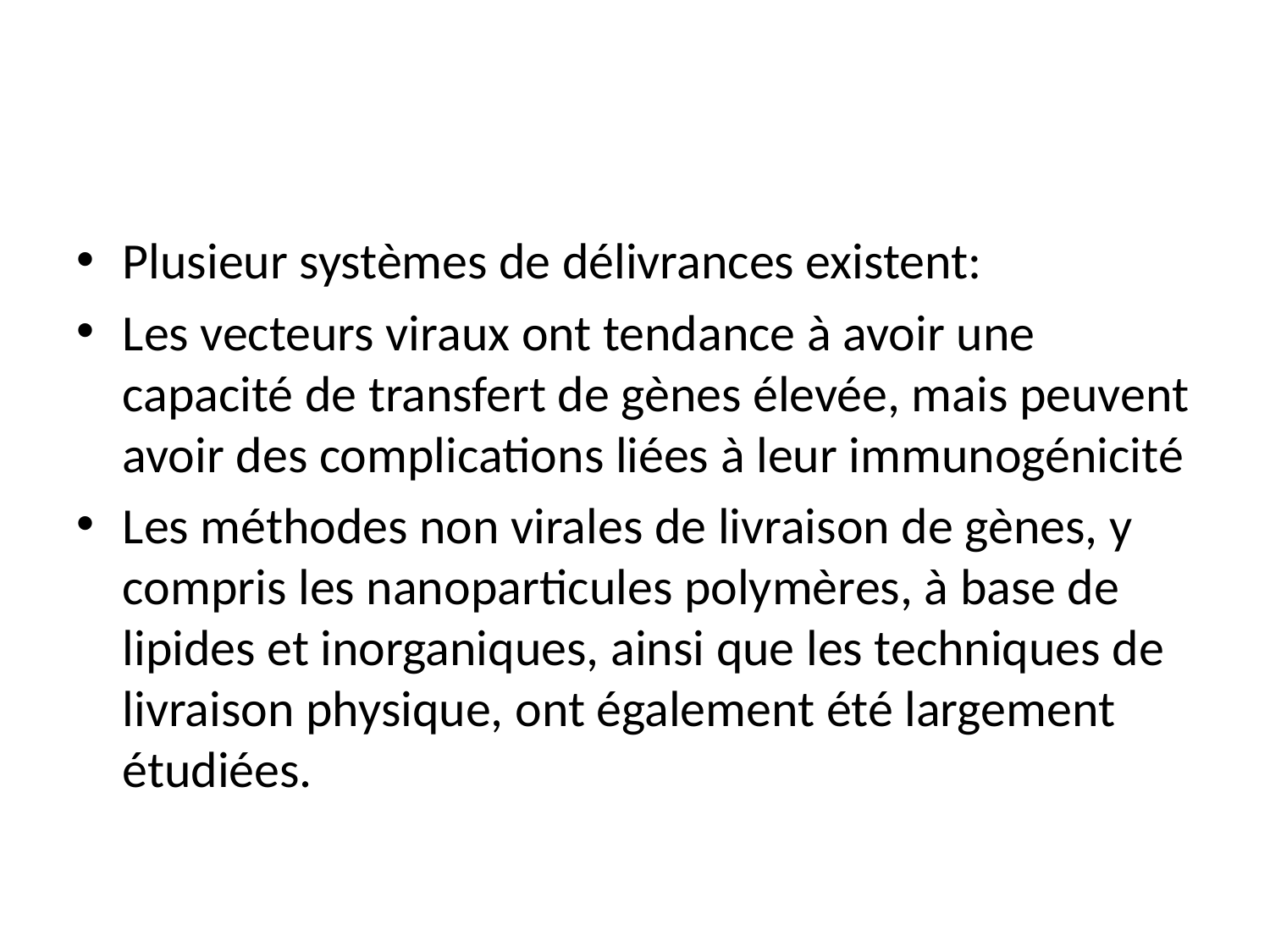

#
Plusieur systèmes de délivrances existent:
Les vecteurs viraux ont tendance à avoir une capacité de transfert de gènes élevée, mais peuvent avoir des complications liées à leur immunogénicité
Les méthodes non virales de livraison de gènes, y compris les nanoparticules polymères, à base de lipides et inorganiques, ainsi que les techniques de livraison physique, ont également été largement étudiées.